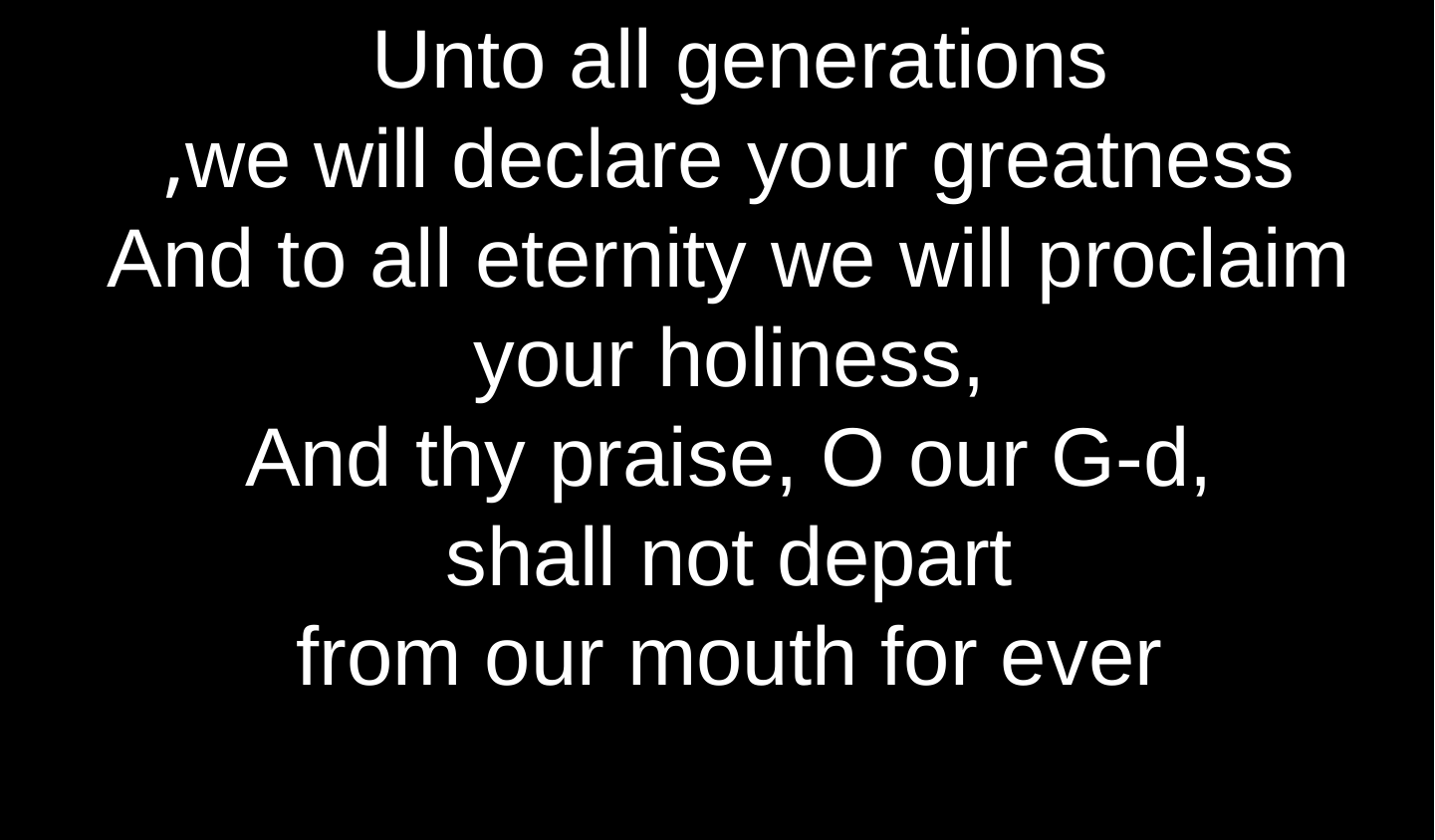

Unto all generations
we will declare your greatness,
And to all eternity we will proclaim your holiness,
And thy praise, O our G-d,
 shall not depart
from our mouth for ever